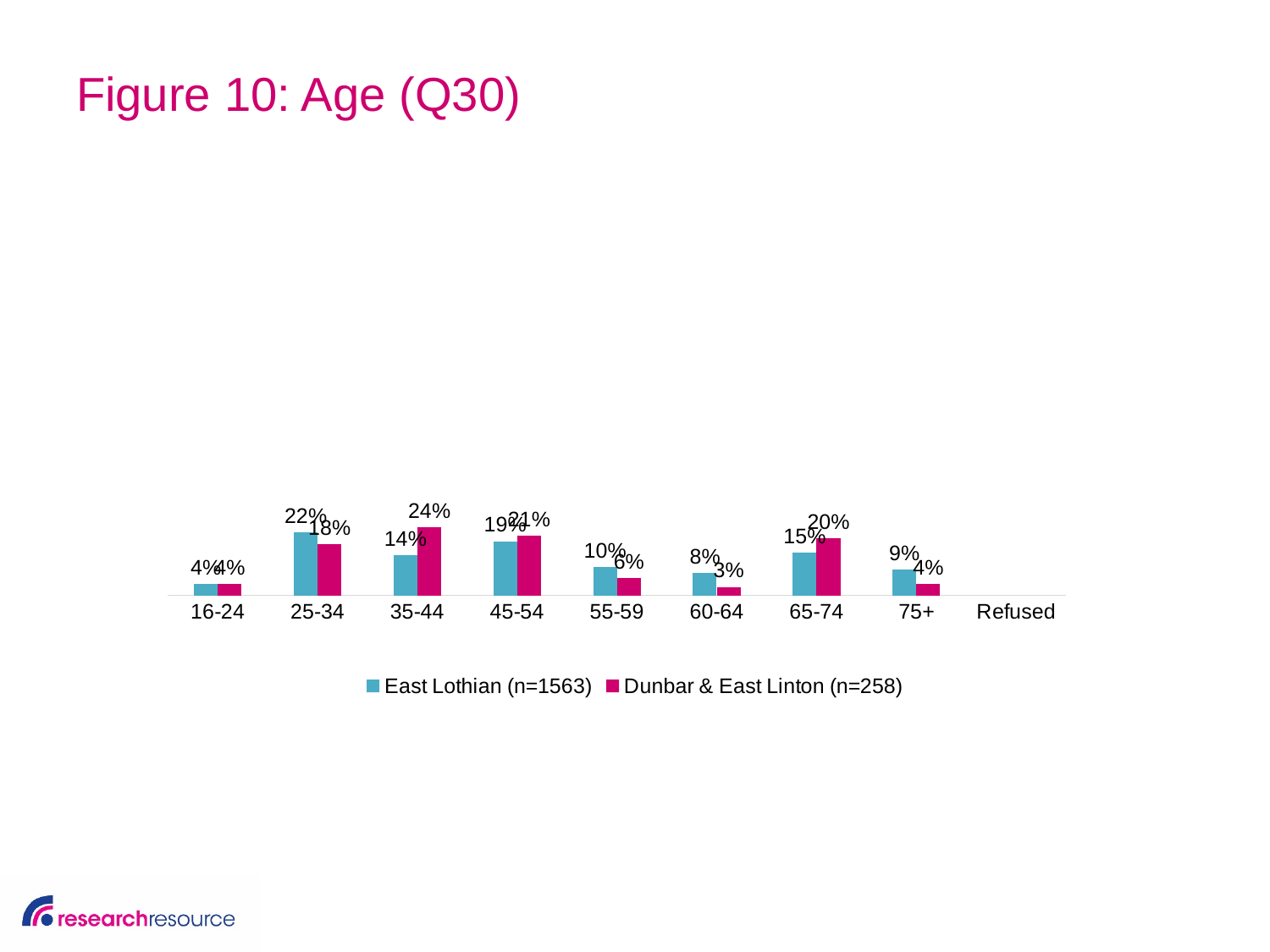

# Figure 10: Age (Q30)

### Chart

| Category | East Lothian (n=1563) | Dunbar & East Linton (n=258) |
|---|---|---|
| 16-24 | 0.04 | 0.04 |
| 25-34 | 0.22 | 0.18 |
| 35-44 | 0.14 | 0.24 |
| 45-54 | 0.19 | 0.21 |
| 55-59 | 0.1 | 0.06 |
| 60-64 | 0.08 | 0.03 |
| 65-74 | 0.15 | 0.2 |
| 75+ | 0.09 | 0.04 |
| Refused | None | None |